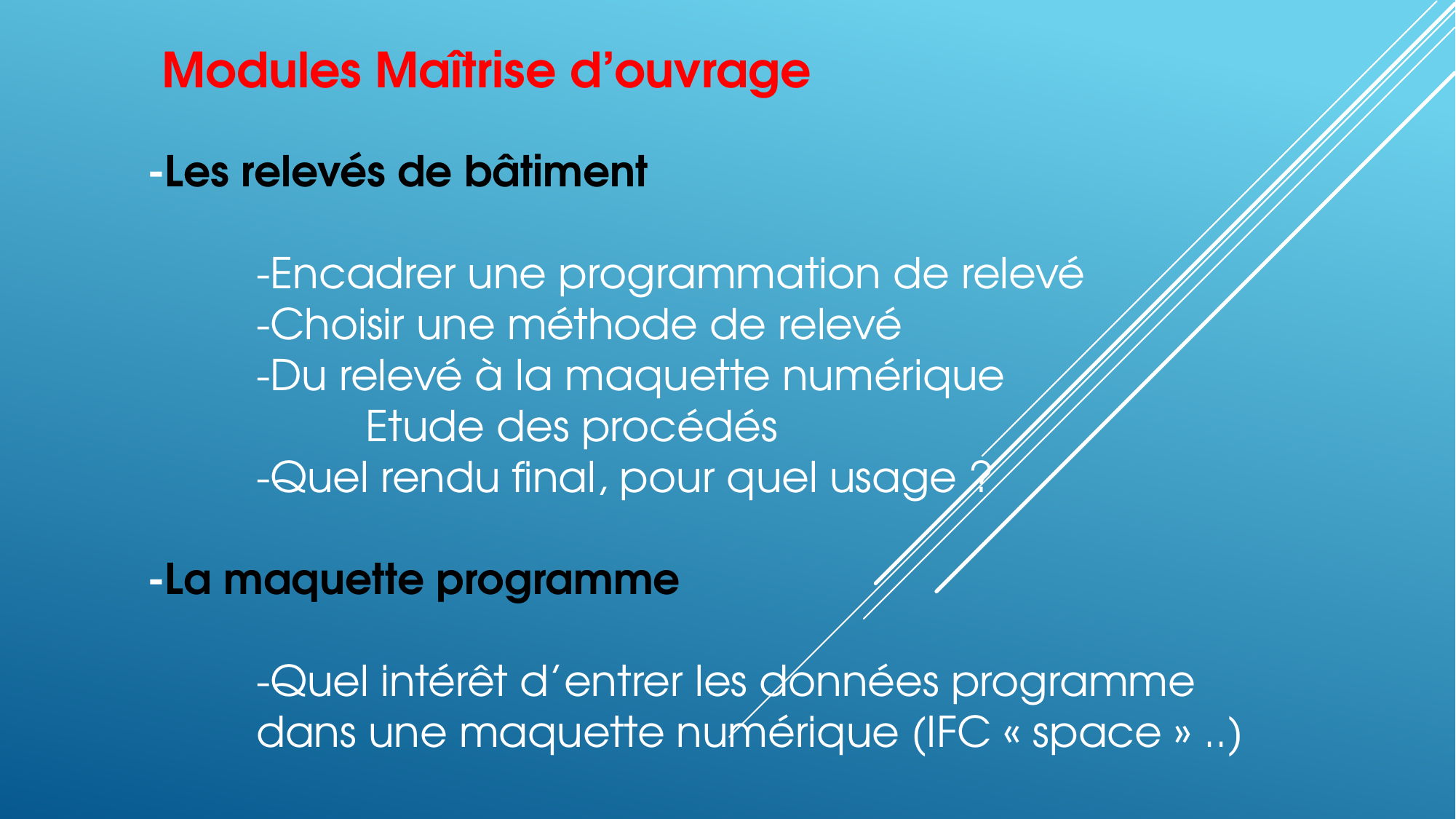

Modules Maîtrise d’ouvrage
-Les relevés de bâtiment

	-Encadrer une programmation de relevé
	-Choisir une méthode de relevé
	-Du relevé à la maquette numérique
		Etude des procédés
	-Quel rendu final, pour quel usage ?

-La maquette programme

	-Quel intérêt d’entrer les données programme
	dans une maquette numérique (IFC « space » ..)